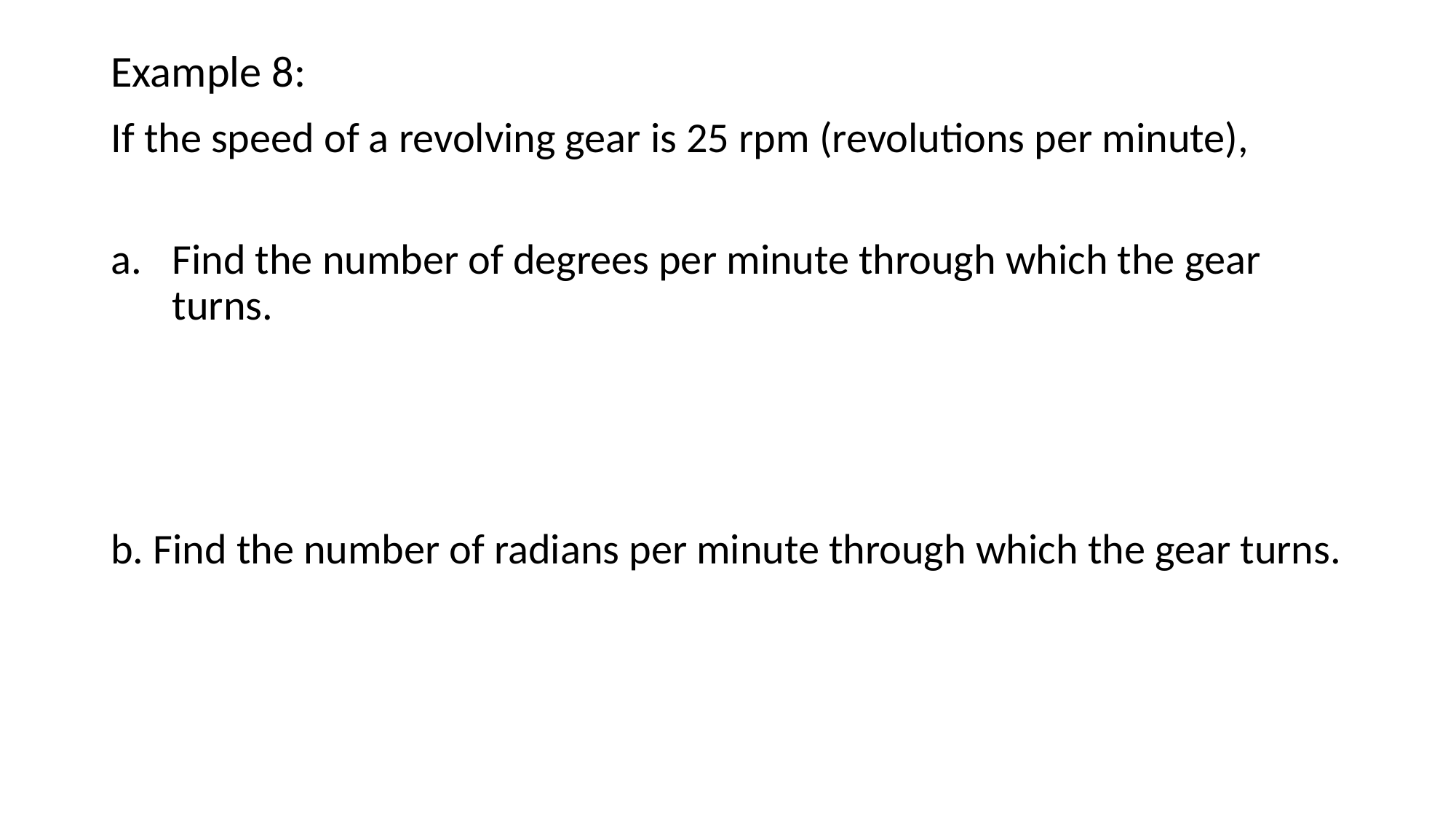

# Example 8:
If the speed of a revolving gear is 25 rpm (revolutions per minute),

Find the number of degrees per minute through which the gear turns.

b. Find the number of radians per minute through which the gear turns.